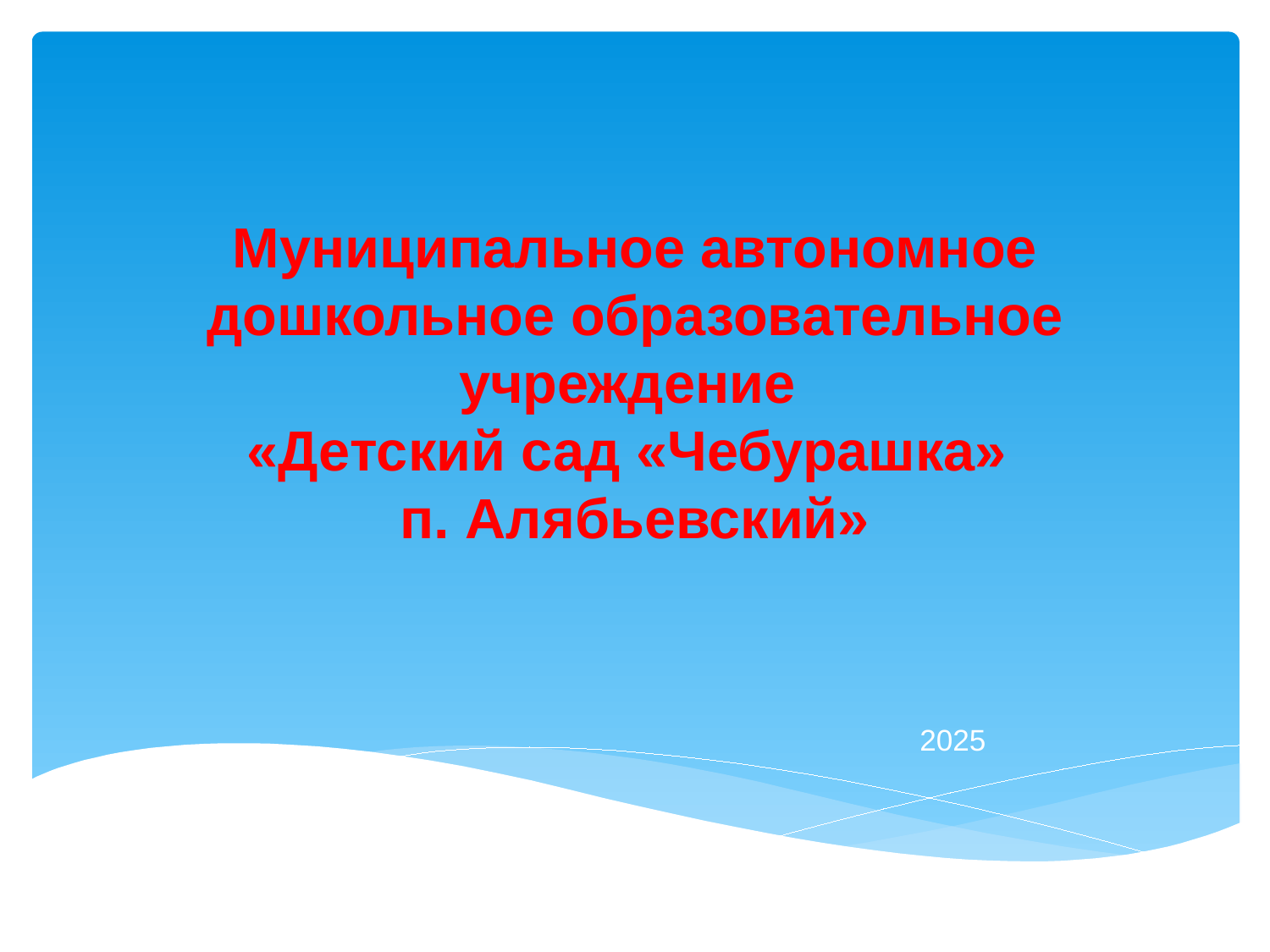

# Муниципальное автономное дошкольное образовательное учреждение «Детский сад «Чебурашка» п. Алябьевский»

                                                                             2025